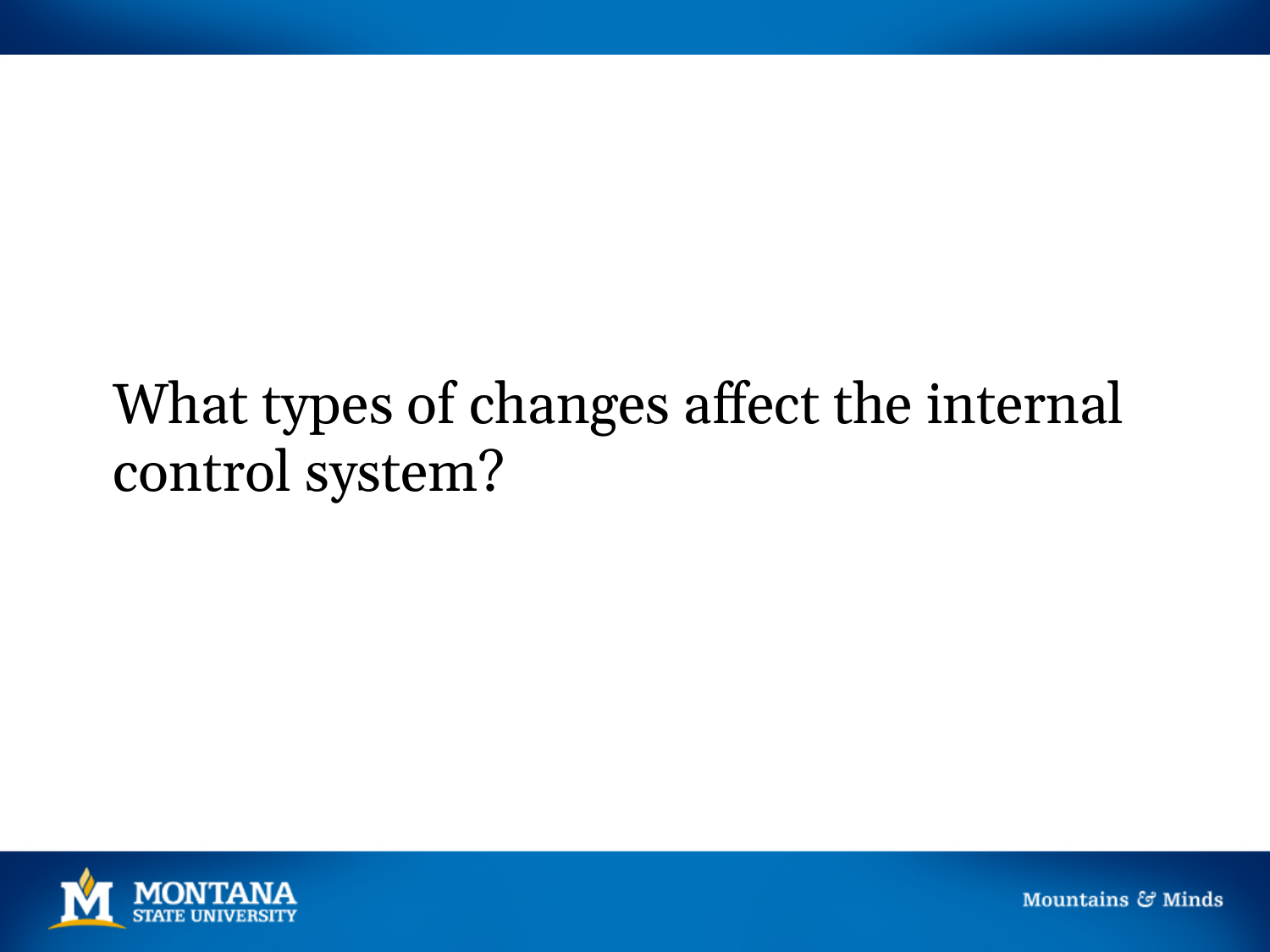

What types of changes affect the internal control system?